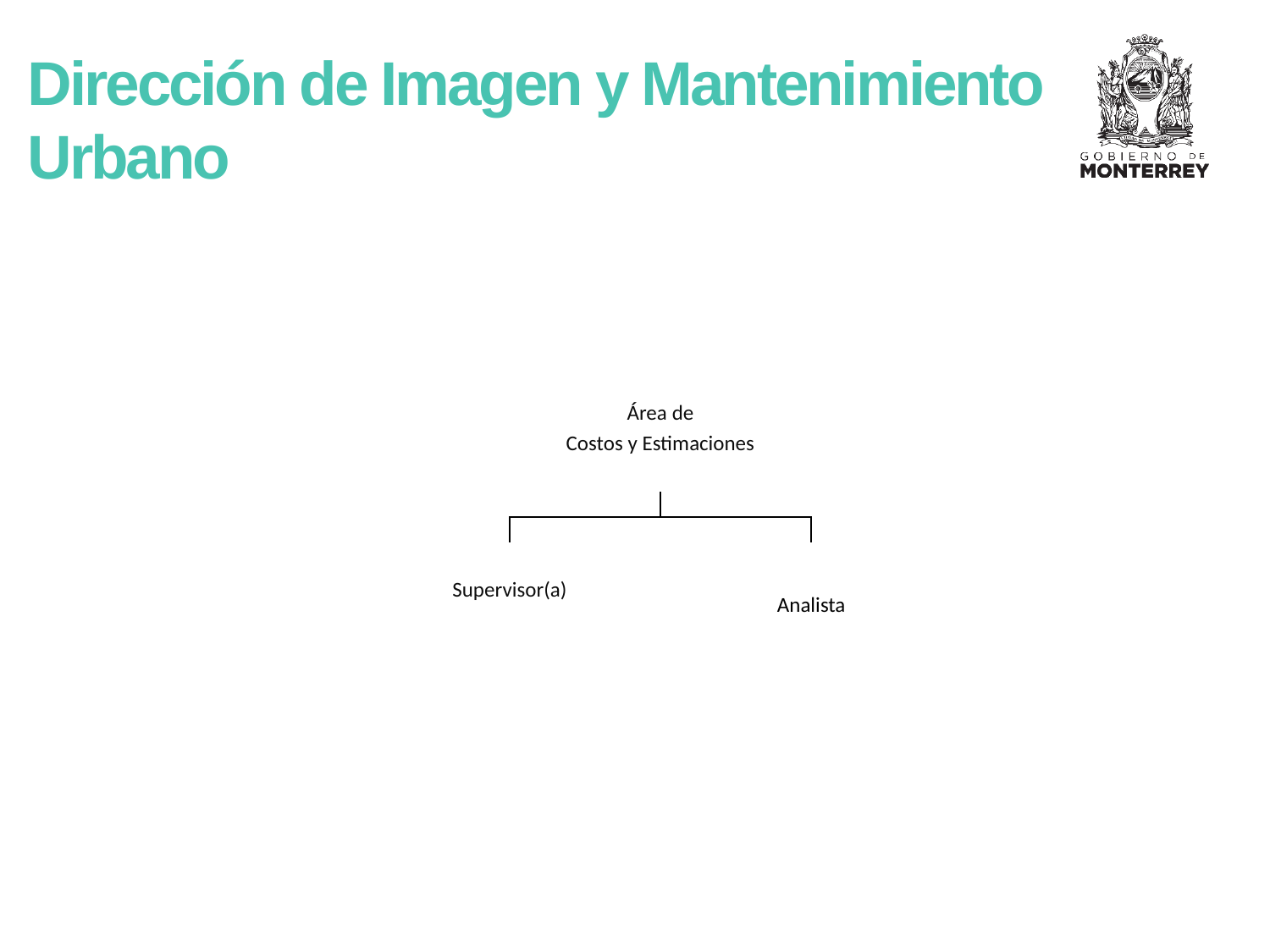

Dirección de Imagen y Mantenimiento Urbano
Área de
Costos y Estimaciones
Supervisor(a)

Analista